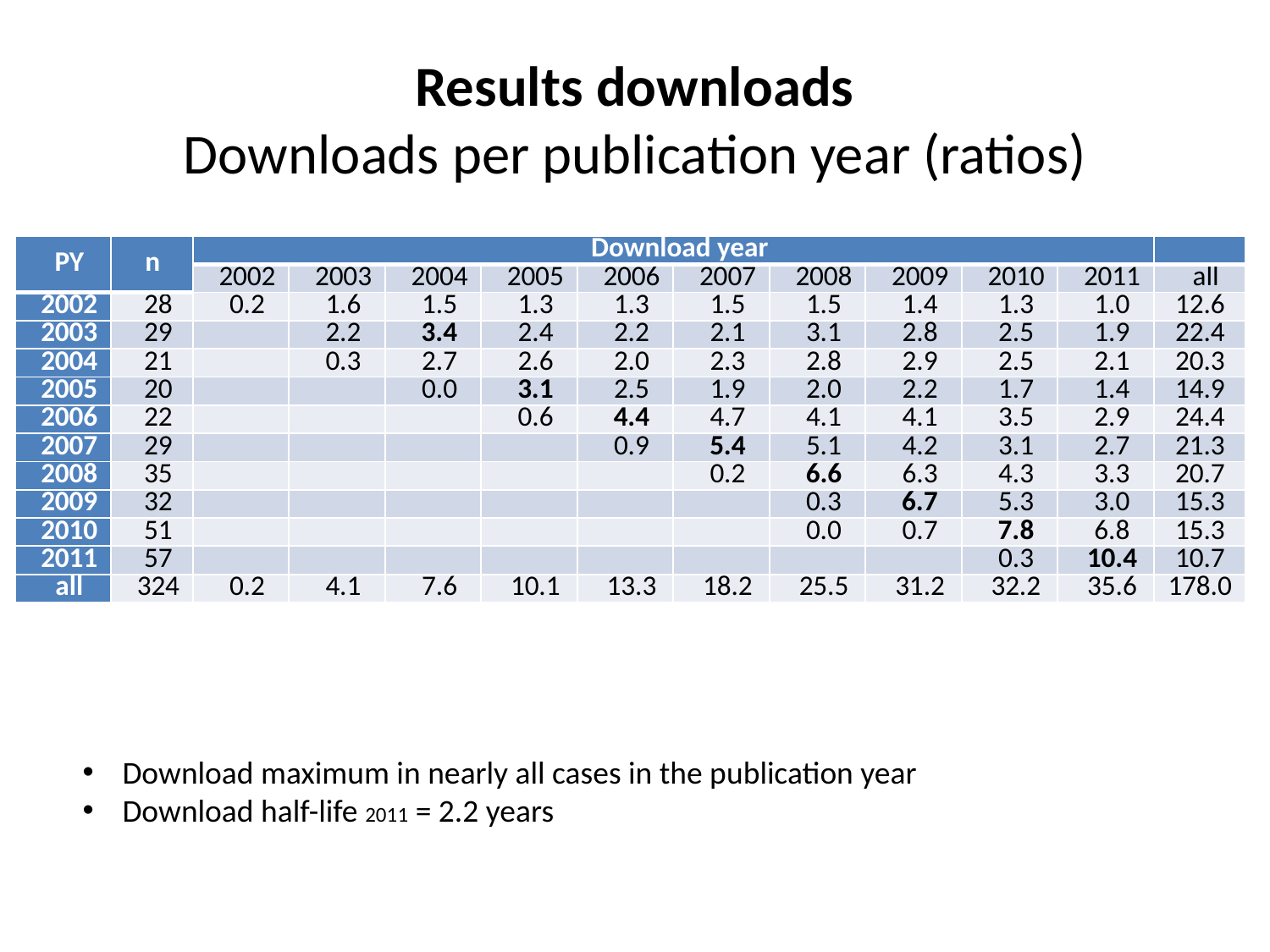

# Results downloads Downloads per publication year (ratios)
| PY | n | Download year |  |  |  |  |  |  |  |  |  |  |
| --- | --- | --- | --- | --- | --- | --- | --- | --- | --- | --- | --- | --- |
|  |  | 2002 | 2003 | 2004 | 2005 | 2006 | 2007 | 2008 | 2009 | 2010 | 2011 | all |
| 2002 | 28 | 0.2 | 1.6 | 1.5 | 1.3 | 1.3 | 1.5 | 1.5 | 1.4 | 1.3 | 1.0 | 12.6 |
| 2003 | 29 |  | 2.2 | 3.4 | 2.4 | 2.2 | 2.1 | 3.1 | 2.8 | 2.5 | 1.9 | 22.4 |
| 2004 | 21 |  | 0.3 | 2.7 | 2.6 | 2.0 | 2.3 | 2.8 | 2.9 | 2.5 | 2.1 | 20.3 |
| 2005 | 20 |  |  | 0.0 | 3.1 | 2.5 | 1.9 | 2.0 | 2.2 | 1.7 | 1.4 | 14.9 |
| 2006 | 22 |  |  |  | 0.6 | 4.4 | 4.7 | 4.1 | 4.1 | 3.5 | 2.9 | 24.4 |
| 2007 | 29 |  |  |  |  | 0.9 | 5.4 | 5.1 | 4.2 | 3.1 | 2.7 | 21.3 |
| 2008 | 35 |  |  |  |  |  | 0.2 | 6.6 | 6.3 | 4.3 | 3.3 | 20.7 |
| 2009 | 32 |  |  |  |  |  |  | 0.3 | 6.7 | 5.3 | 3.0 | 15.3 |
| 2010 | 51 |  |  |  |  |  |  | 0.0 | 0.7 | 7.8 | 6.8 | 15.3 |
| 2011 | 57 |  |  |  |  |  |  |  |  | 0.3 | 10.4 | 10.7 |
| all | 324 | 0.2 | 4.1 | 7.6 | 10.1 | 13.3 | 18.2 | 25.5 | 31.2 | 32.2 | 35.6 | 178.0 |
Download maximum in nearly all cases in the publication year
Download half-life 2011 = 2.2 years